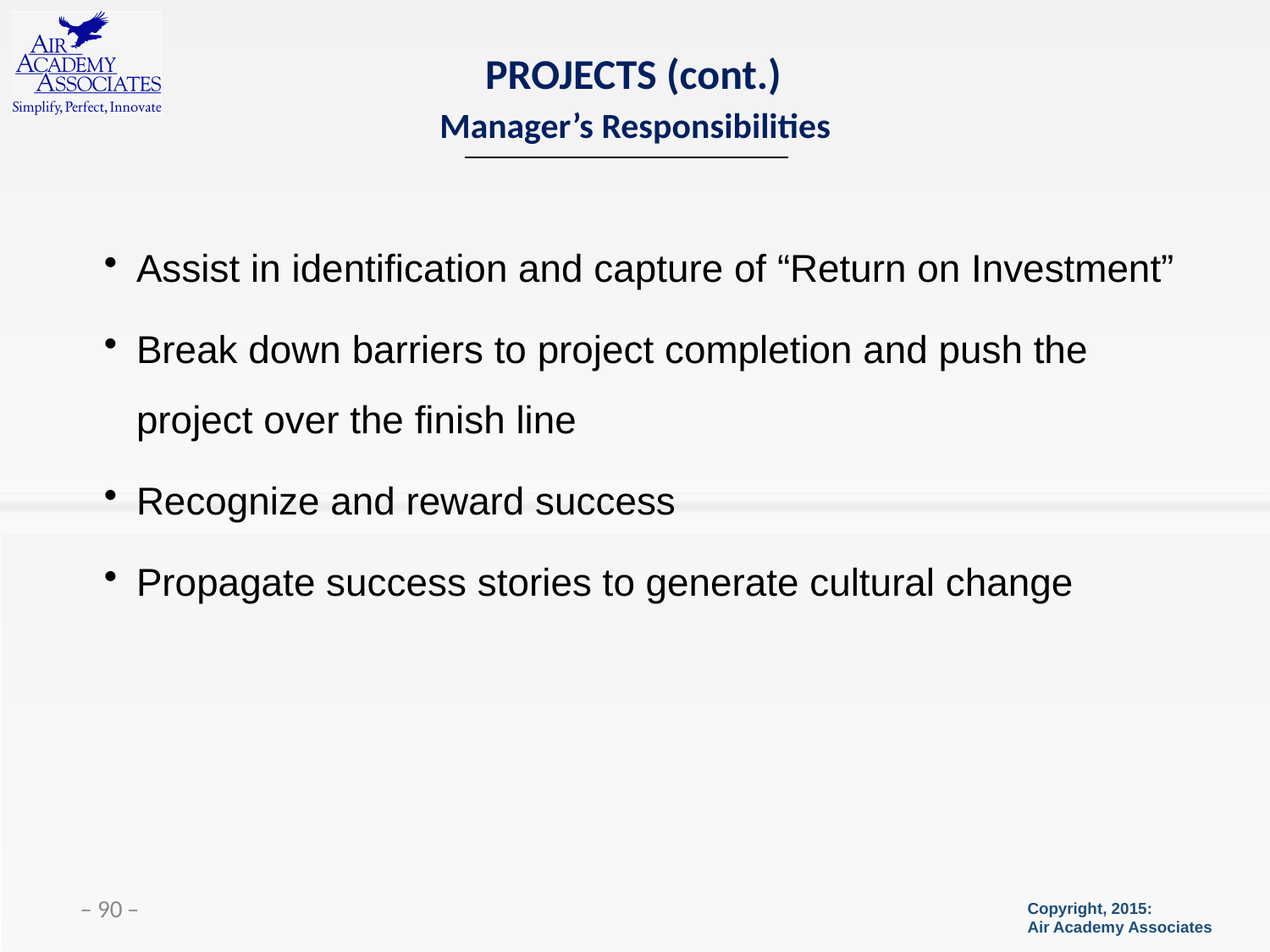

# PROJECTS (cont.)
Manager’s Responsibilities
Assist in identification and capture of “Return on Investment”
Break down barriers to project completion and push the project over the finish line
Recognize and reward success
Propagate success stories to generate cultural change
 ̶  90  ̶